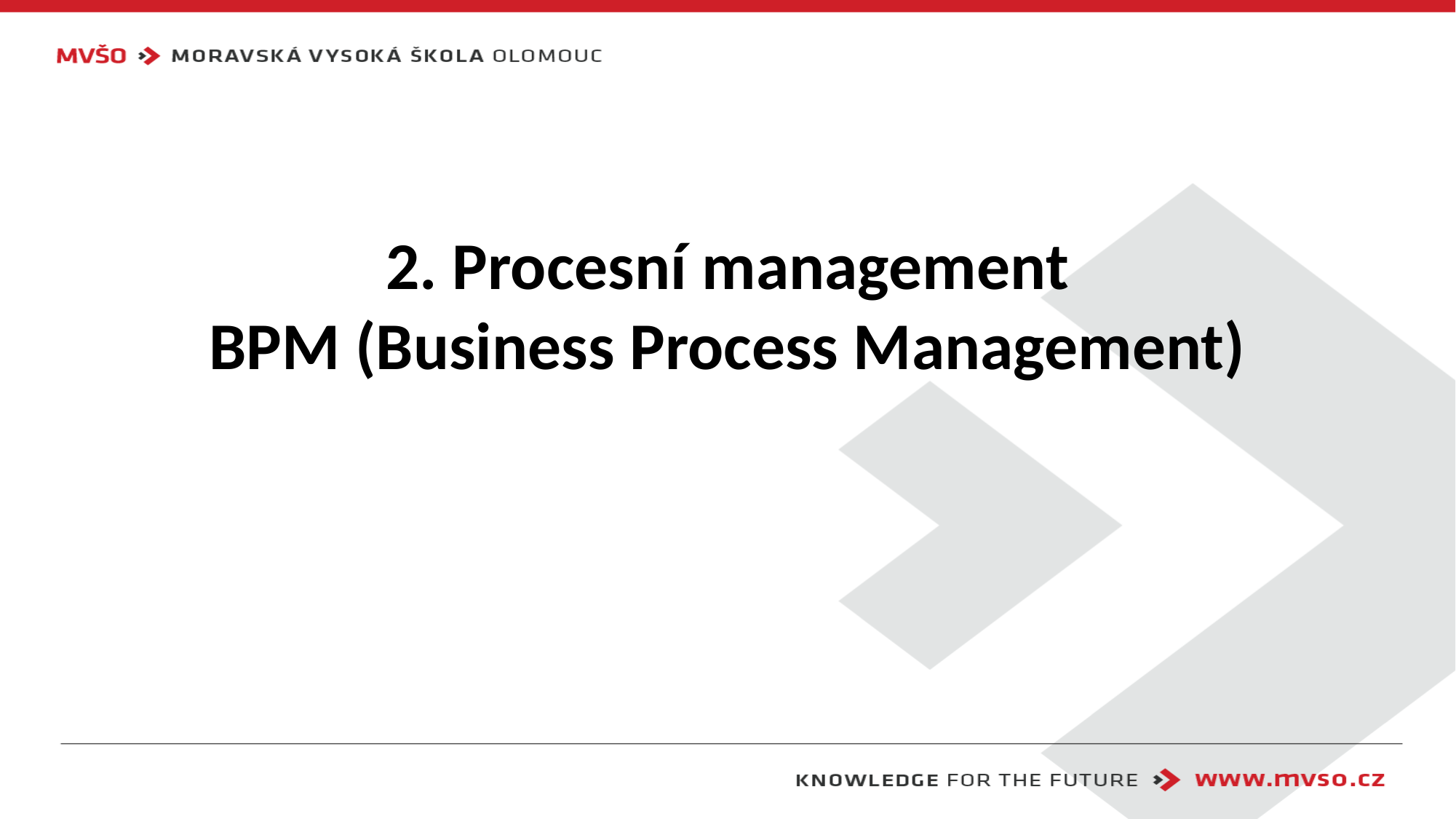

# 2. Procesní management BPM (Business Process Management)